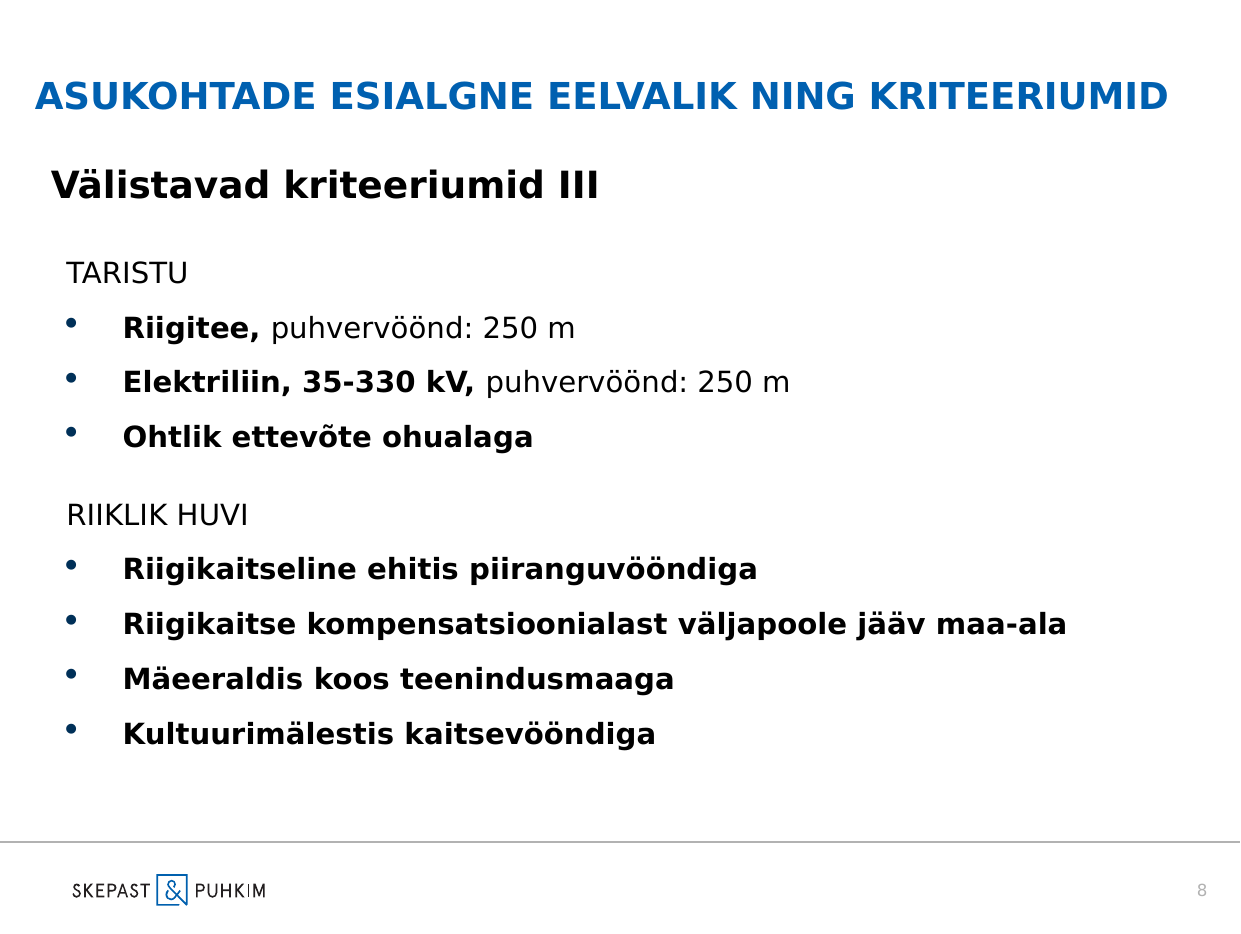

# Asukohtade esialgne eelvalik ning kriteeriumid
Välistavad kriteeriumid III
TARISTU
Riigitee, puhvervöönd: 250 m
Elektriliin, 35-330 kV, puhvervöönd: 250 m
Ohtlik ettevõte ohualaga
RIIKLIK HUVI
Riigikaitseline ehitis piiranguvööndiga
Riigikaitse kompensatsioonialast väljapoole jääv maa-ala
Mäeeraldis koos teenindusmaaga
Kultuurimälestis kaitsevööndiga

8